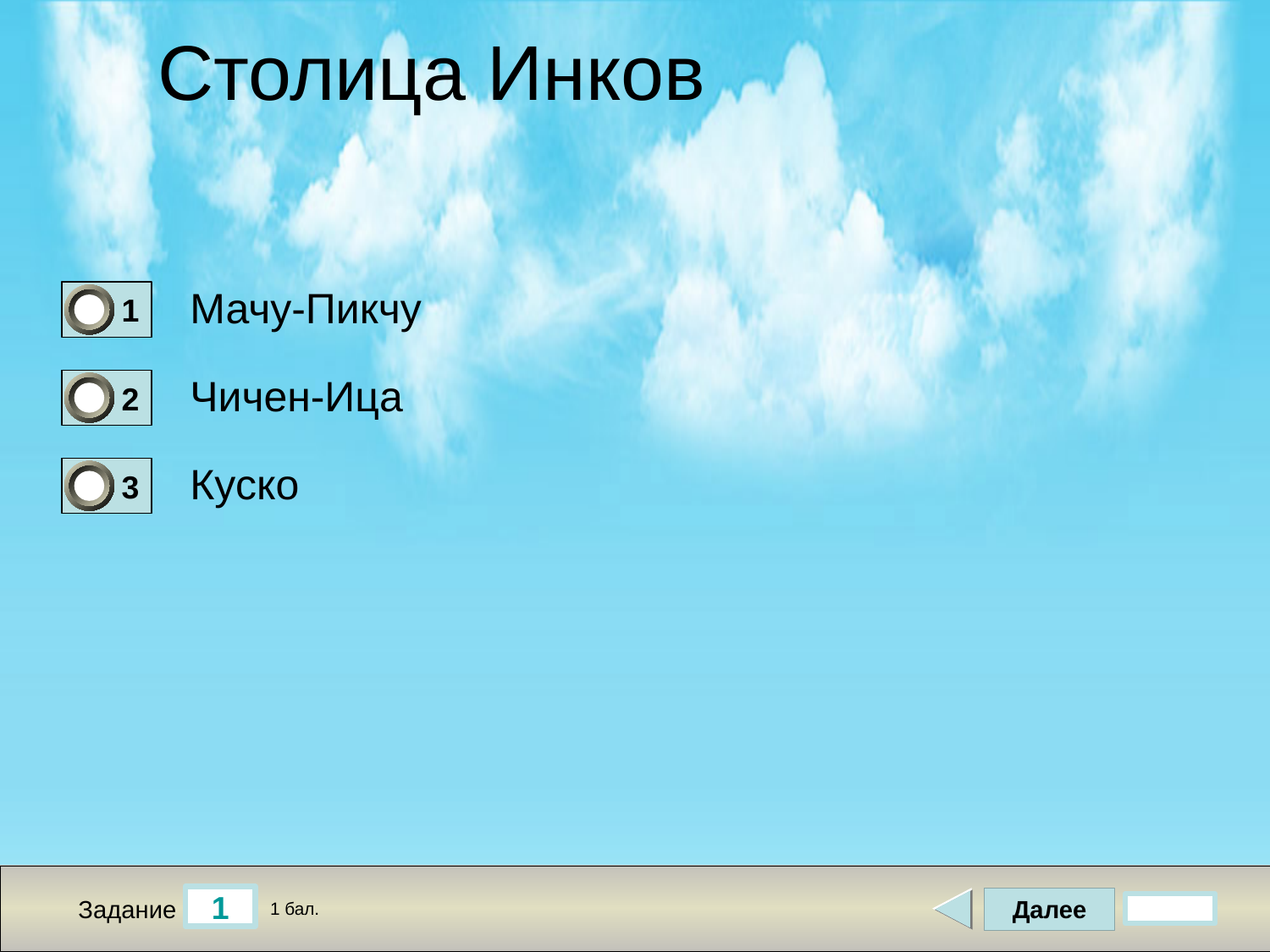

# Столица Инков
Мачу-Пикчу
1

Чичен-Ица
2

Куско
3

1

Далее
Задание

1 бал.